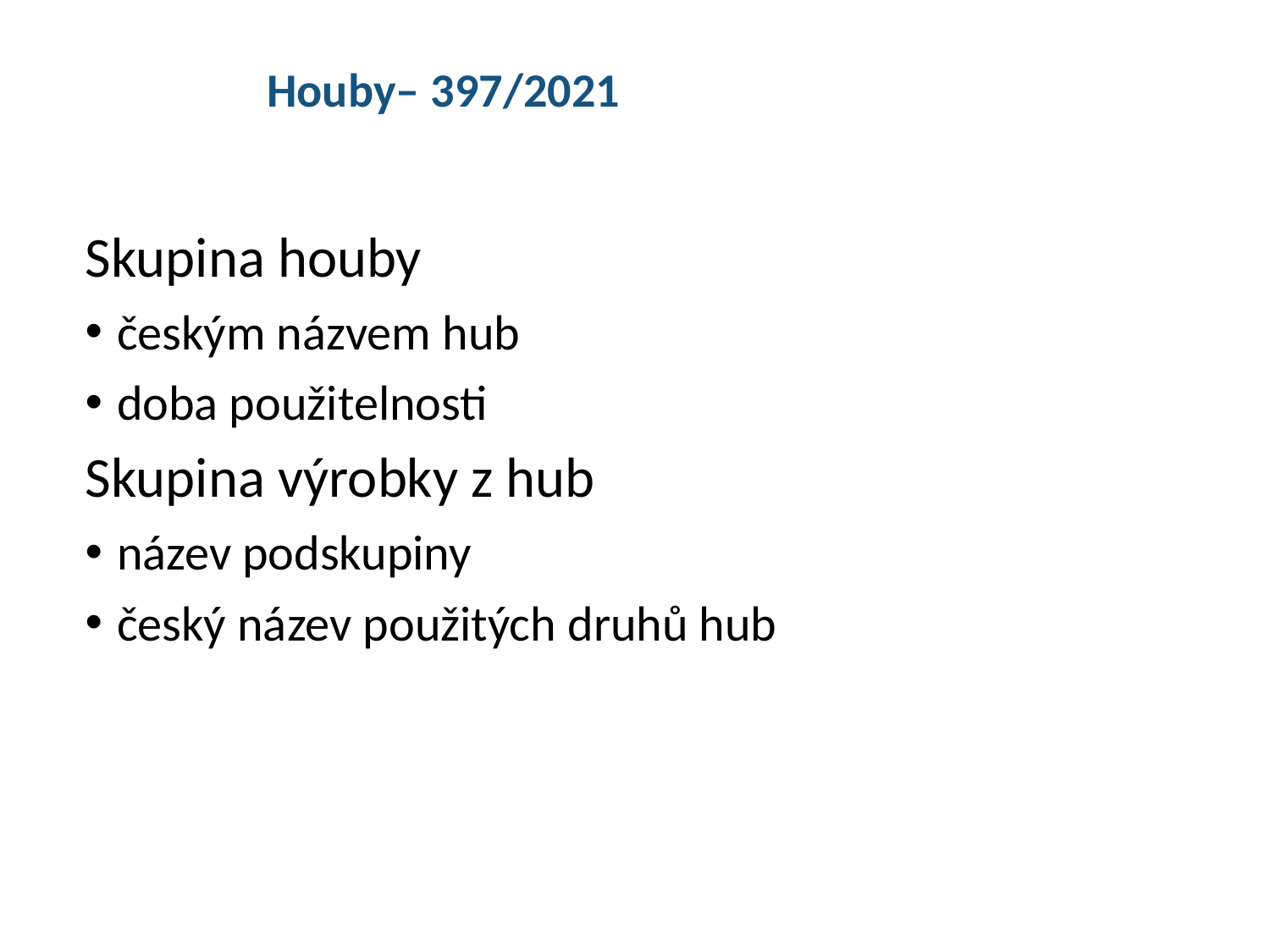

Houby– 397/2021
Skupina houby
českým názvem hub
doba použitelnosti
Skupina výrobky z hub
název podskupiny
český název použitých druhů hub